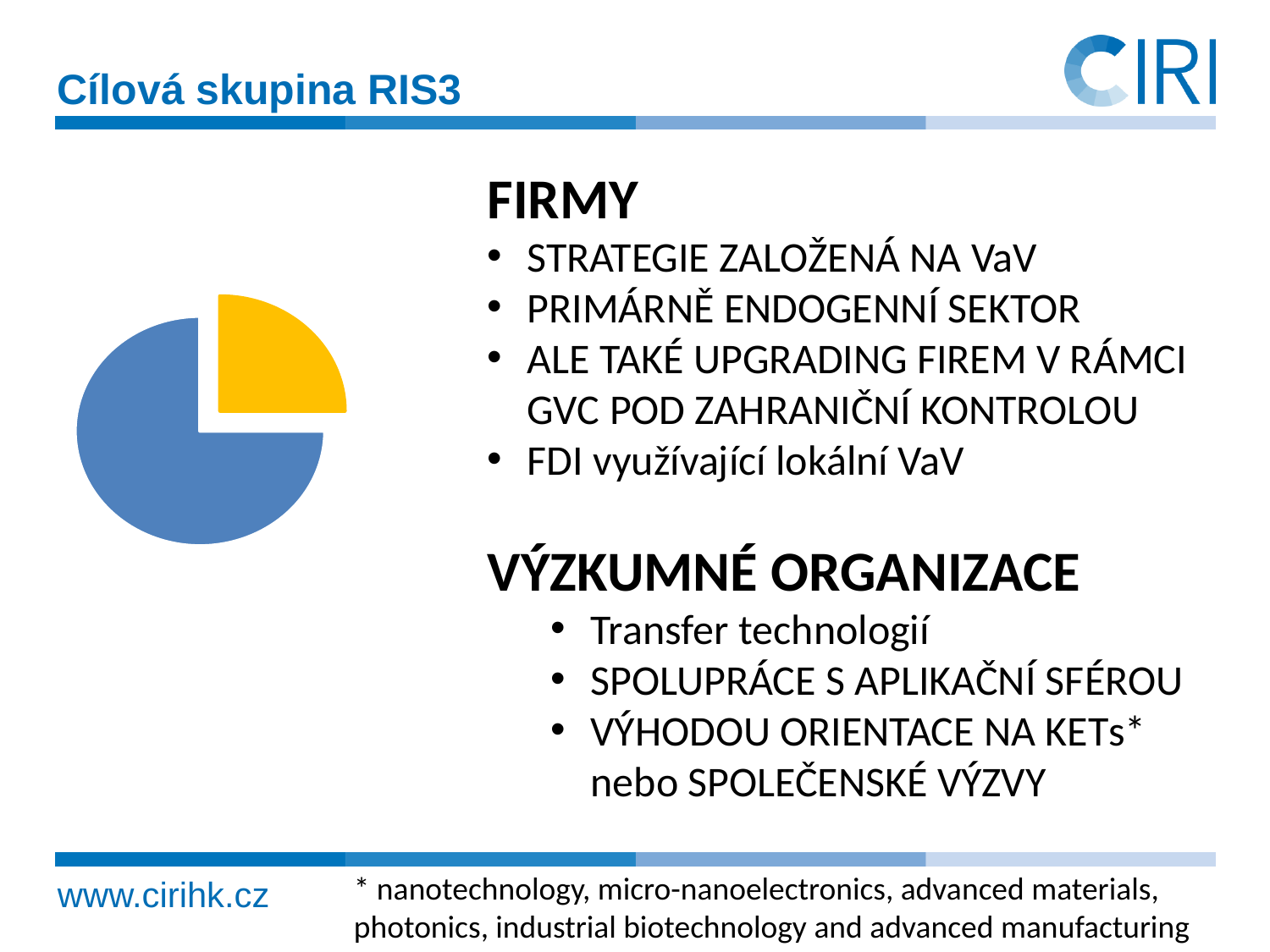

Cílová skupina RIS3
FIRMY
STRATEGIE ZALOŽENÁ NA VaV
PRIMÁRNĚ ENDOGENNÍ SEKTOR
ALE TAKÉ UPGRADING FIREM V RÁMCI GVC POD ZAHRANIČNÍ KONTROLOU
FDI využívající lokální VaV

VÝZKUMNÉ ORGANIZACE
Transfer technologií
SPOLUPRÁCE S APLIKAČNÍ SFÉROU
VÝHODOU ORIENTACE NA KETs* nebo SPOLEČENSKÉ VÝZVY

* nanotechnology, micro-nanoelectronics, advanced materials, photonics, industrial biotechnology and advanced manufacturing